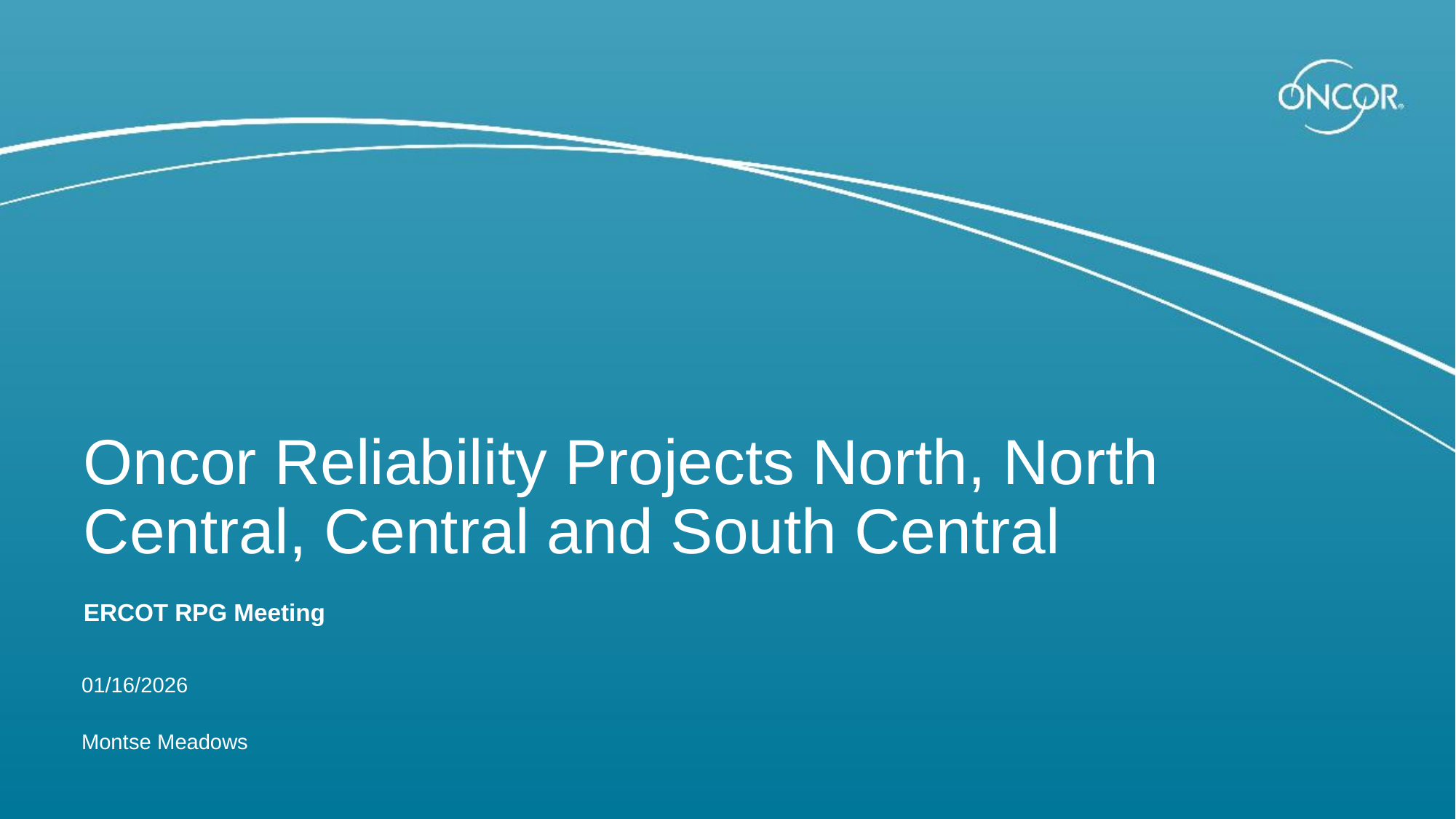

Oncor Reliability Projects North, North Central, Central and South Central
ERCOT RPG Meeting
01/16/2026
Montse Meadows